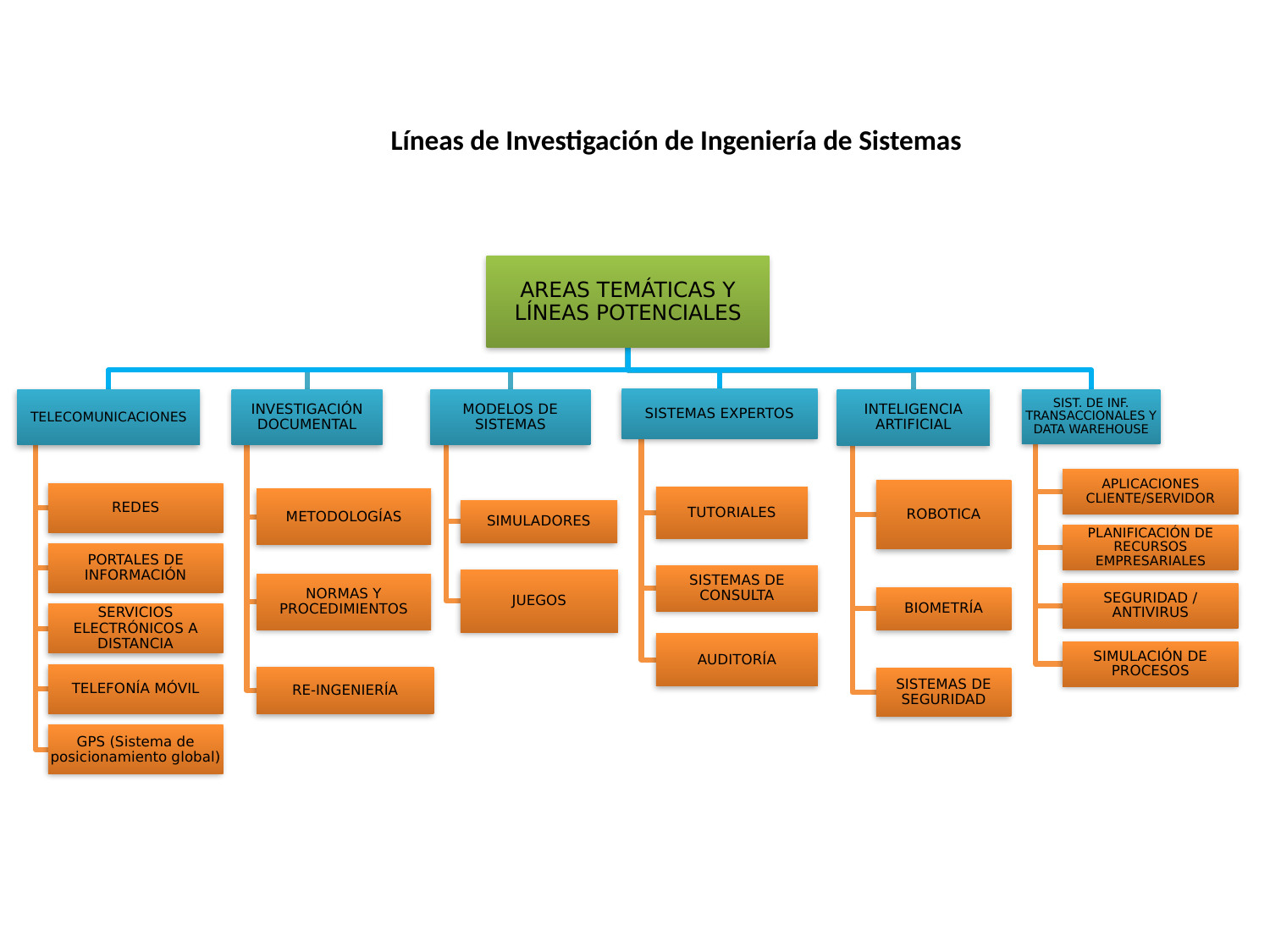

Líneas de Investigación de Ingeniería de Sistemas
AREAS TEMÁTICAS Y LÍNEAS POTENCIALES
TELECOMUNICACIONES
REDES
PORTALES DE INFORMACIÓN
SERVICIOS ELECTRÓNICOS A DISTANCIA
TELEFONÍA MÓVIL
GPS (Sistema de posicionamiento global)
INVESTIGACIÓN DOCUMENTAL
METODOLOGÍAS
NORMAS Y PROCEDIMIENTOS
RE-INGENIERÍA
MODELOS DE SISTEMAS
SIMULADORES
JUEGOS
SISTEMAS EXPERTOS
TUTORIALES
SISTEMAS DE CONSULTA
AUDITORÍA
SIST. DE INF. TRANSACCIONALES Y DATA WAREHOUSE
APLICACIONES CLIENTE/SERVIDOR
PLANIFICACIÓN DE RECURSOS EMPRESARIALES
SEGURIDAD / ANTIVIRUS
SIMULACIÓN DE PROCESOS
INTELIGENCIA ARTIFICIAL
ROBOTICA
BIOMETRÍA
SISTEMAS DE SEGURIDAD